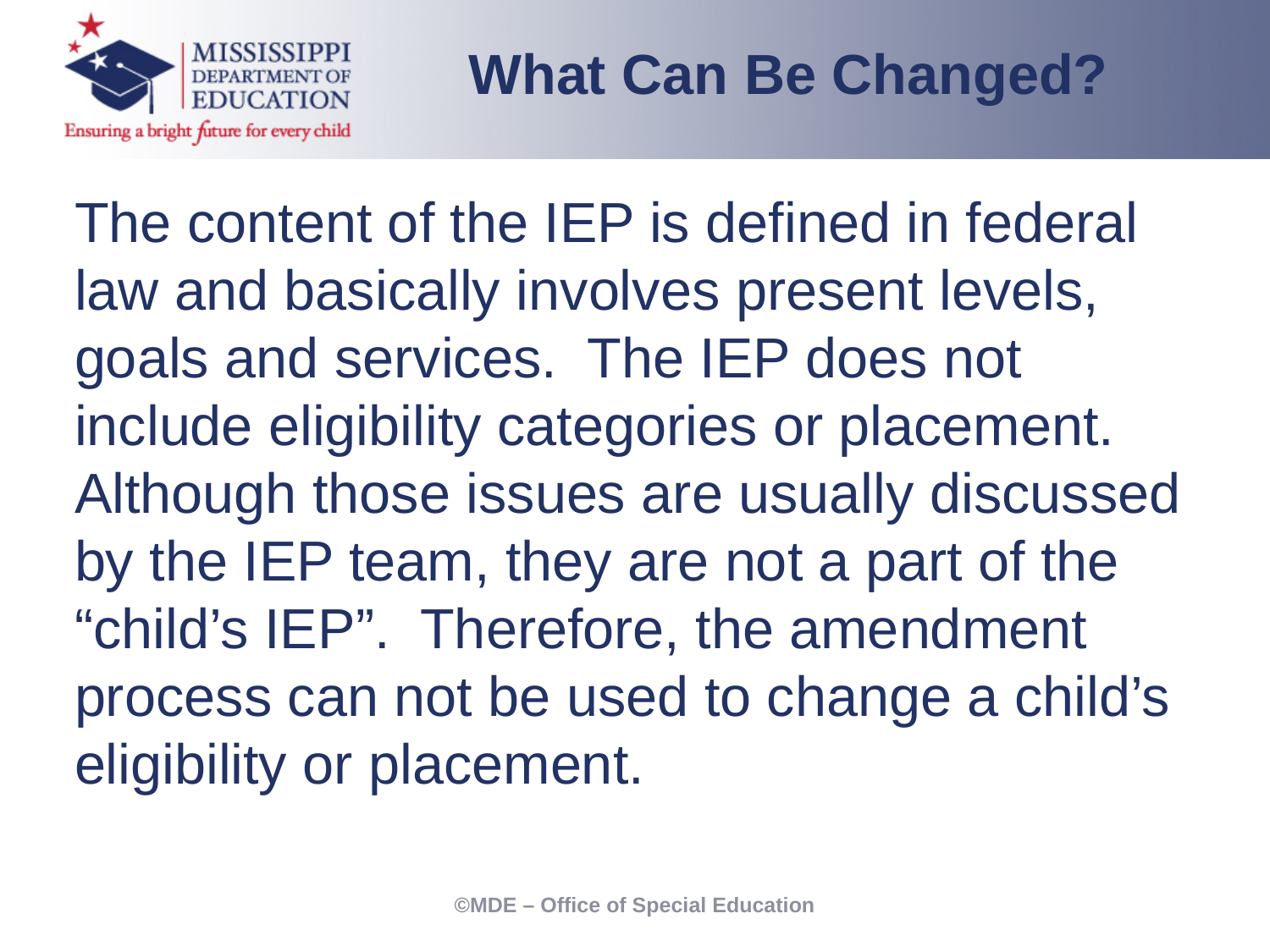

What Can Be Changed?
The content of the IEP is defined in federal law and basically involves present levels, goals and services.  The IEP does not include eligibility categories or placement.  Although those issues are usually discussed by the IEP team, they are not a part of the “child’s IEP”.  Therefore, the amendment process can not be used to change a child’s eligibility or placement.
©MDE – Office of Special Education